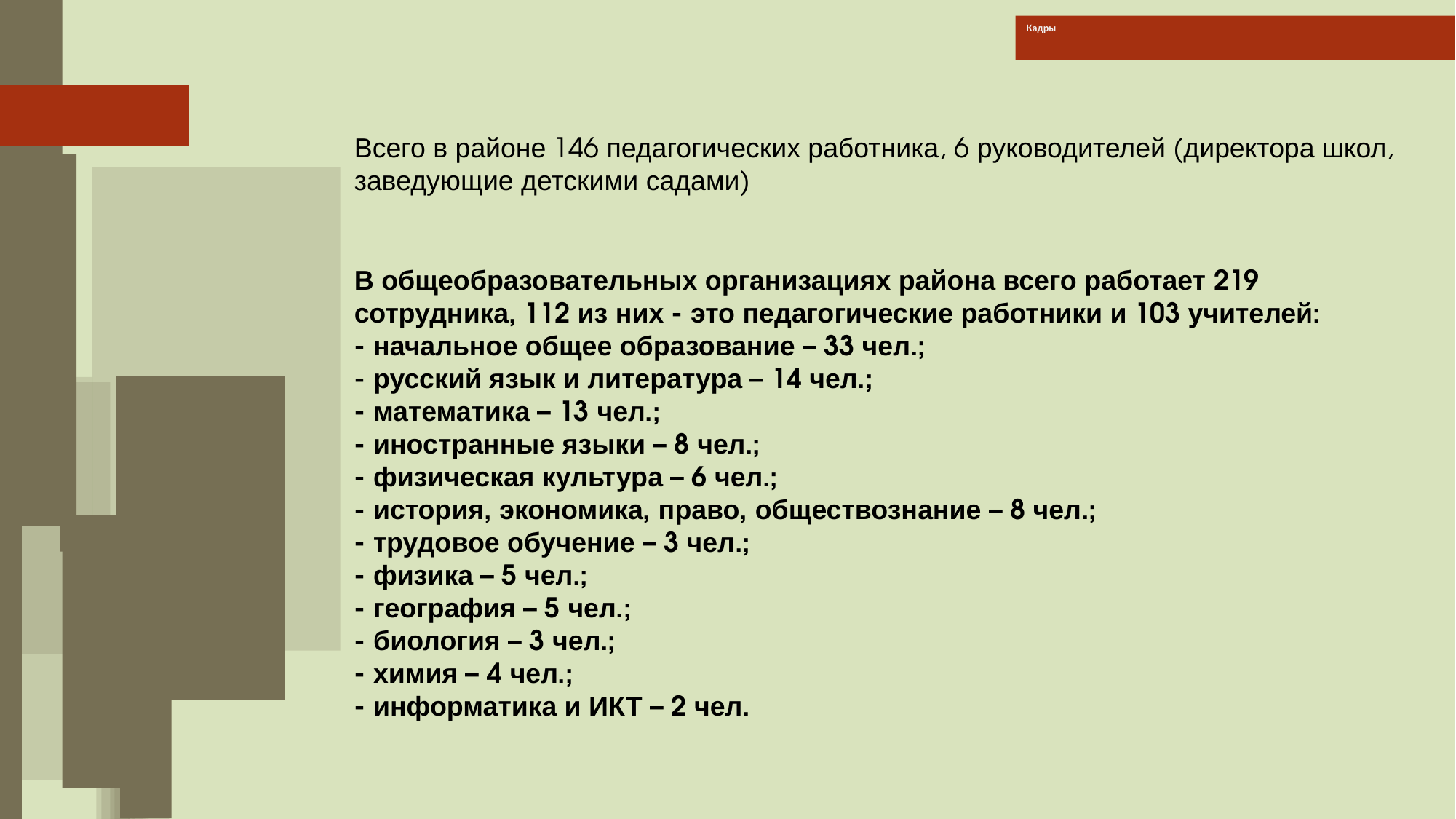

# Кадры
Всего в районе 146 педагогических работника, 6 руководителей (директора школ, заведующие детскими садами)

В общеобразовательных организациях района всего работает 219 сотрудника, 112 из них - это педагогические работники и 103 учителей:
- начальное общее образование – 33 чел.;
- русский язык и литература – 14 чел.;
- математика – 13 чел.;
- иностранные языки – 8 чел.;
- физическая культура – 6 чел.;
- история, экономика, право, обществознание – 8 чел.;
- трудовое обучение – 3 чел.;
- физика – 5 чел.;
- география – 5 чел.;
- биология – 3 чел.;
- химия – 4 чел.;
- информатика и ИКТ – 2 чел.